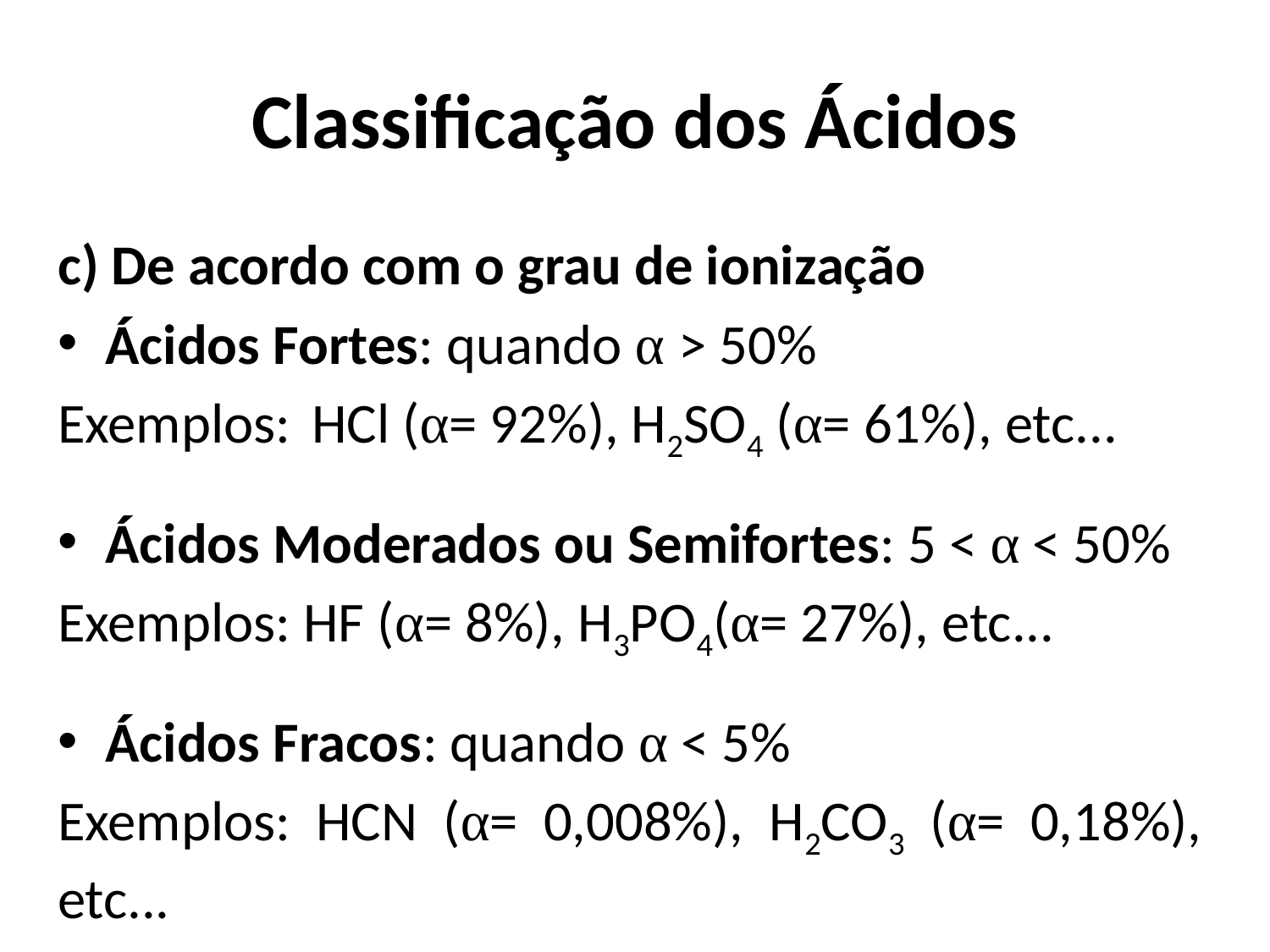

# Classificação dos Ácidos
c) De acordo com o grau de ionização
Ácidos Fortes: quando α > 50%
Exemplos: 	HCl (α= 92%), H2SO4 (α= 61%), etc...
Ácidos Moderados ou Semifortes: 5 < α < 50%
Exemplos: HF (α= 8%), H3PO4(α= 27%), etc...
Ácidos Fracos: quando α < 5%
Exemplos: HCN (α= 0,008%), H2CO3 (α= 0,18%),  etc...